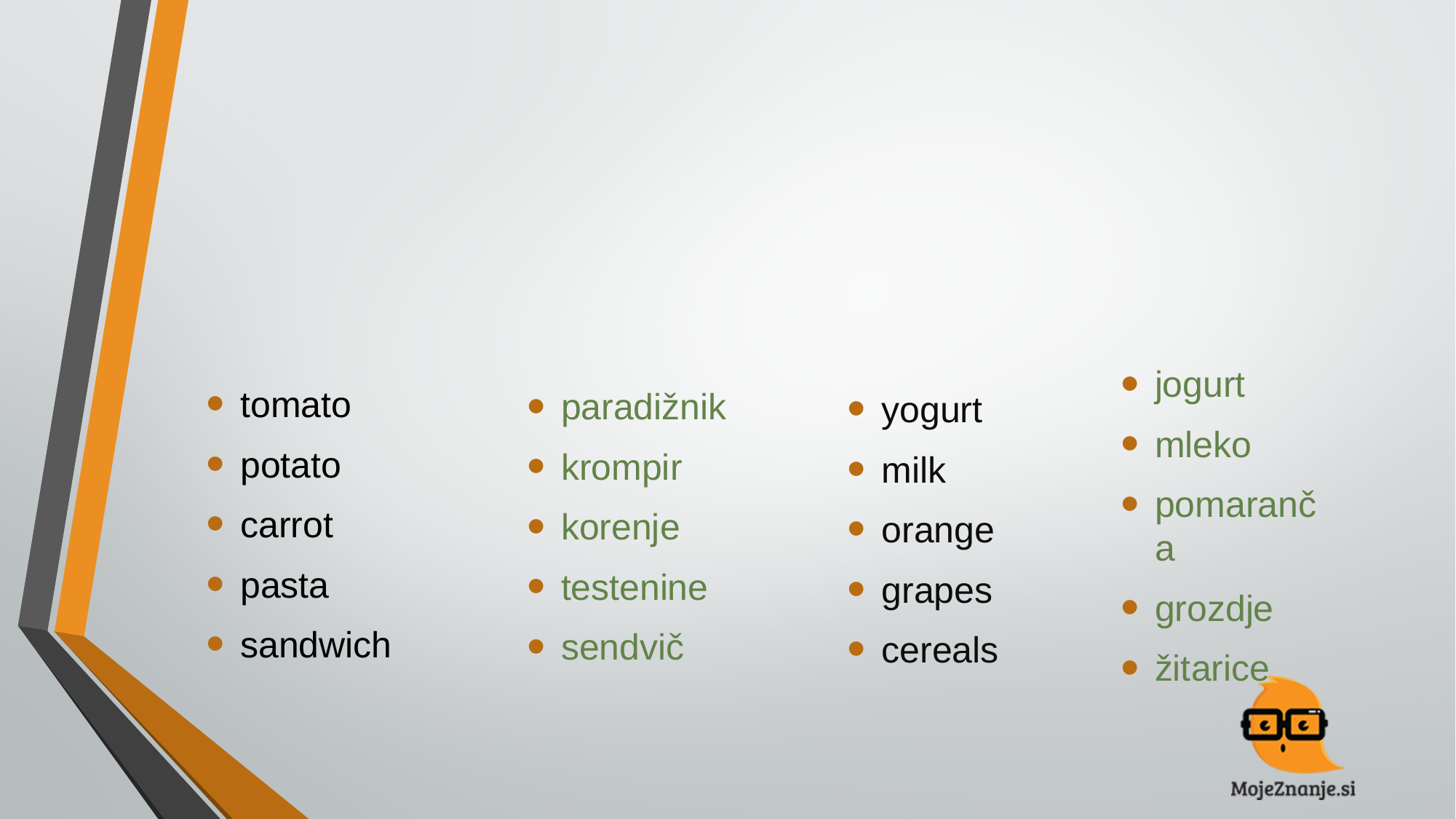

#
tomato
potato
carrot
pasta
sandwich
jogurt
mleko
pomaranča
grozdje
žitarice
paradižnik
krompir
korenje
testenine
sendvič
yogurt
milk
orange
grapes
cereals